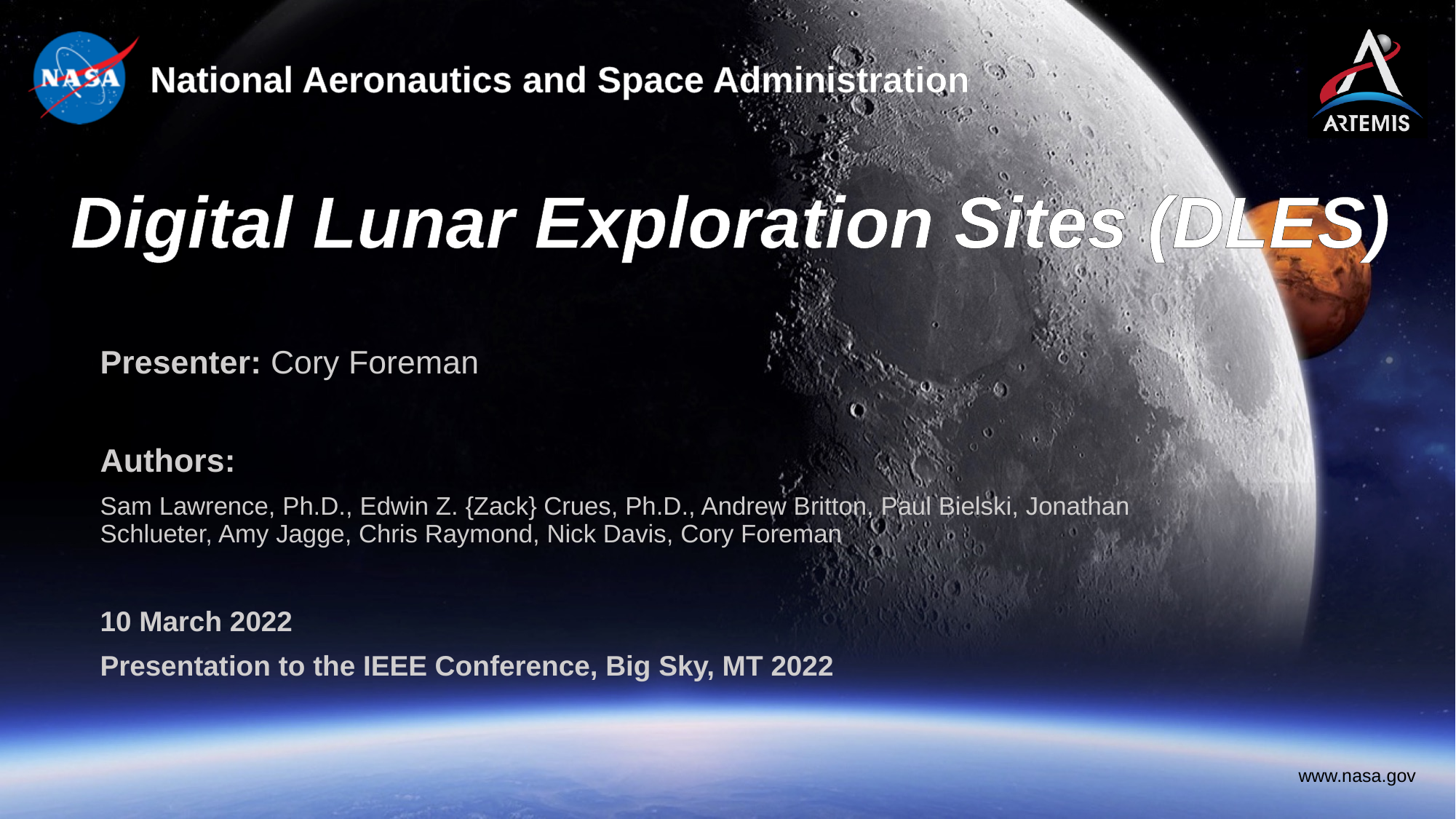

# Digital Lunar Exploration Sites (DLES)
Presenter: Cory Foreman

Authors:
Sam Lawrence, Ph.D., Edwin Z. {Zack} Crues, Ph.D., Andrew Britton, Paul Bielski, Jonathan Schlueter, Amy Jagge, Chris Raymond, Nick Davis, Cory Foreman

10 March 2022
Presentation to the IEEE Conference, Big Sky, MT 2022